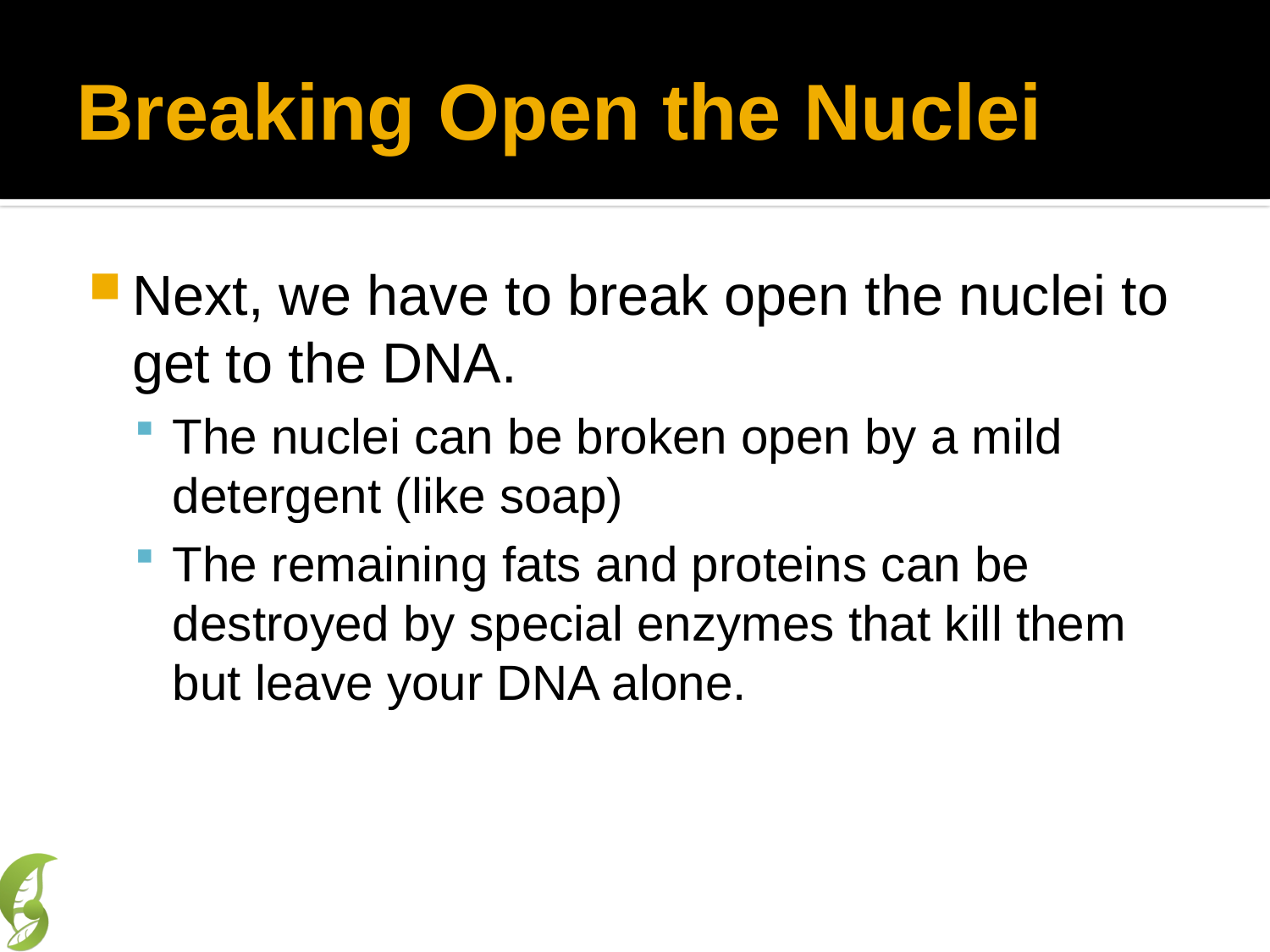

# Breaking Open the Nuclei
Next, we have to break open the nuclei to get to the DNA.
The nuclei can be broken open by a mild detergent (like soap)
The remaining fats and proteins can be destroyed by special enzymes that kill them but leave your DNA alone.